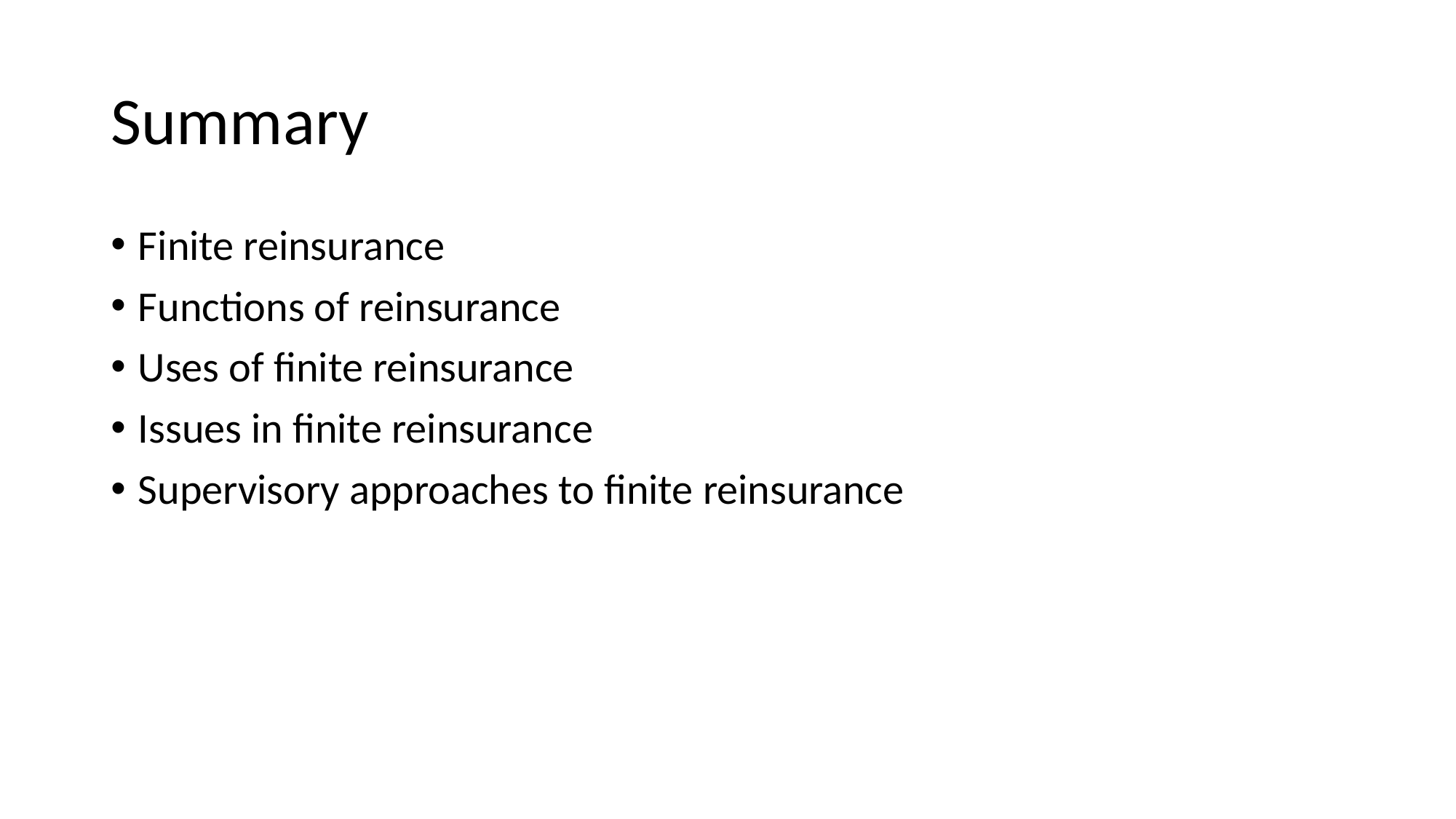

# Summary
Finite reinsurance
Functions of reinsurance
Uses of finite reinsurance
Issues in finite reinsurance
Supervisory approaches to finite reinsurance